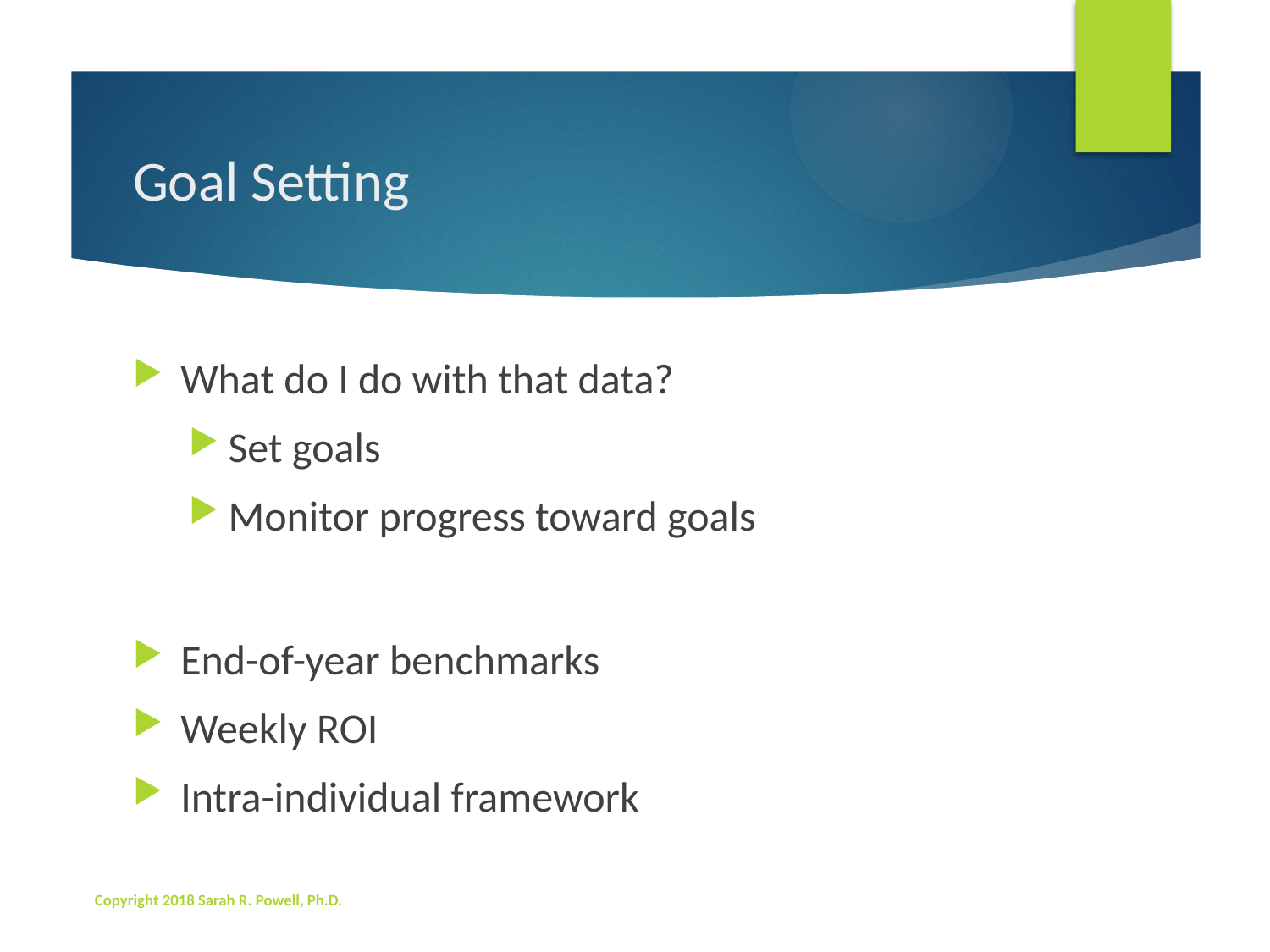

# Goal Setting
What do I do with that data?
Set goals
Monitor progress toward goals

End-of-year benchmarks
Weekly ROI
Intra-individual framework
Copyright 2018 Sarah R. Powell, Ph.D.